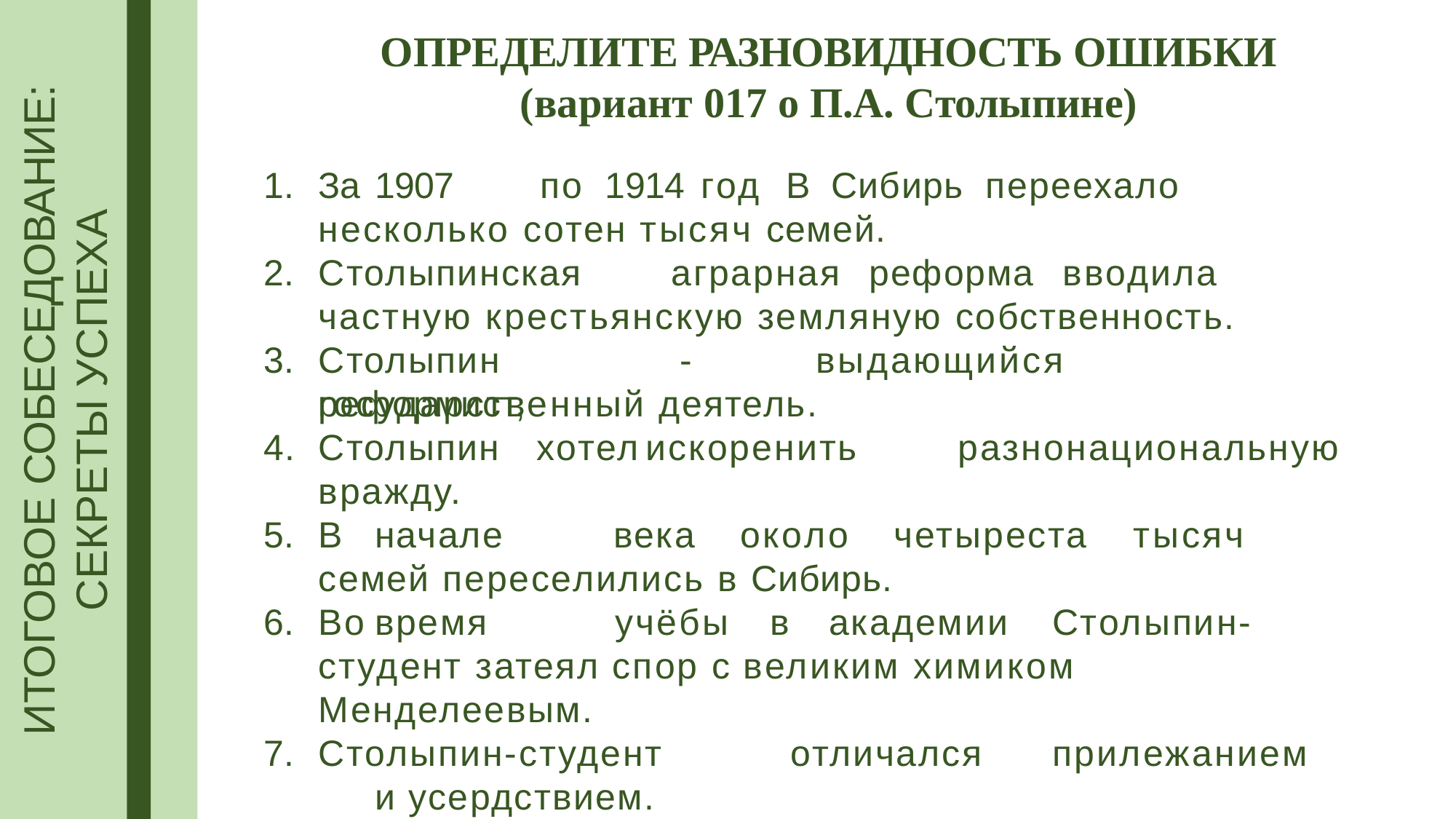

# ОПРЕДЕЛИТЕ РАЗНОВИДНОСТЬ ОШИБКИ
(вариант 017 о П.А. Столыпине)
ИТОГОВОЕ СОБЕСЕДОВАНИЕ:
СЕКРЕТЫ УСПЕХА
За	1907	по	1914	год	В	Сибирь	переехало	несколько сотен тысяч семей.
Столыпинская	аграрная	реформа	вводила	частную крестьянскую земляную собственность.
Столыпин	-	выдающийся	реформист,
государственный деятель.
4.	Столыпин	хотел	искоренить вражду.
разнонациональную
В	начале	века	около	четыреста	тысяч	семей переселились в Сибирь.
Во	время	учёбы	в	академии	Столыпин-студент затеял спор с великим химиком Менделеевым.
Столыпин-студент	отличался	прилежанием	и усердствием.